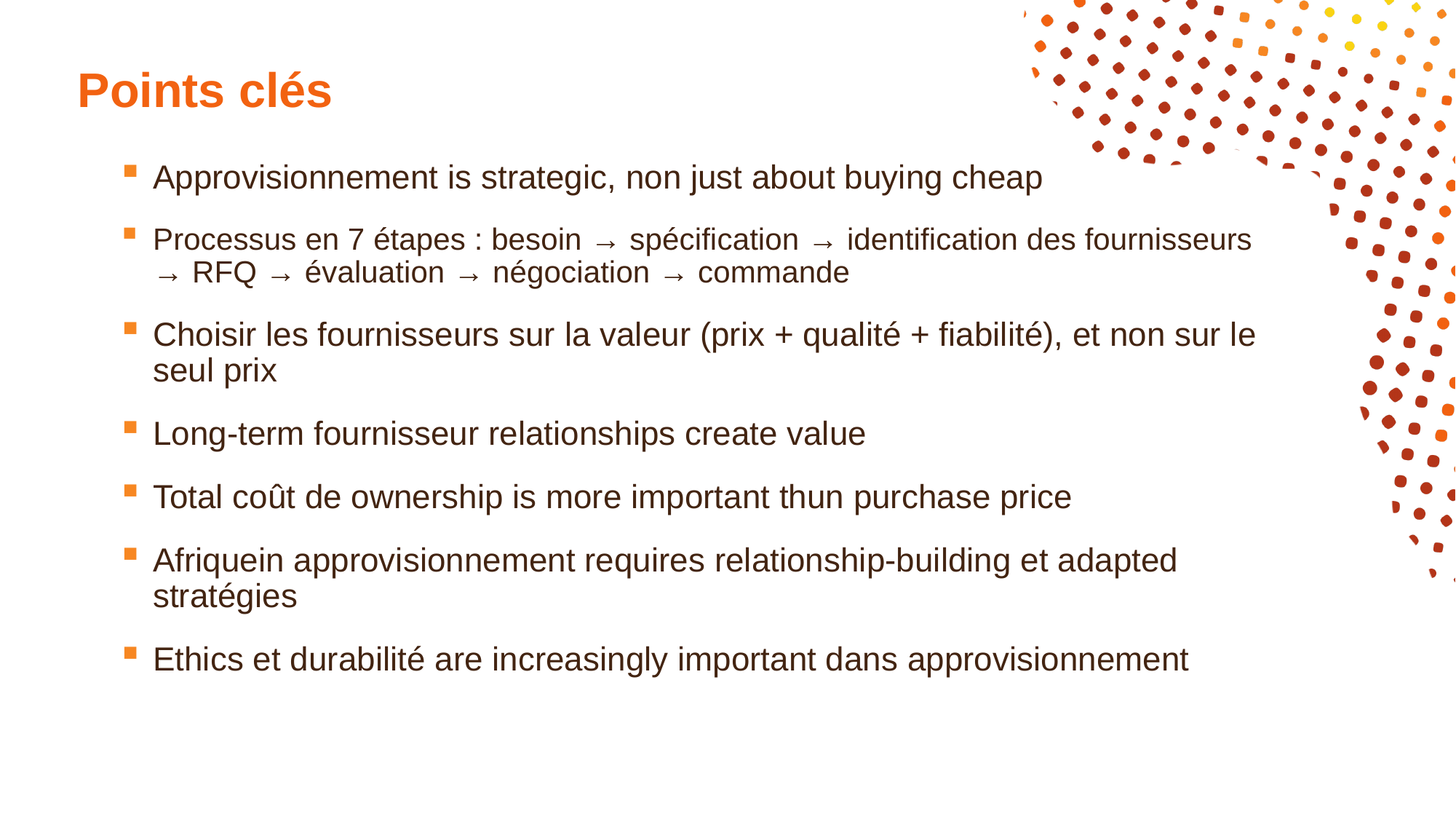

# Points clés
Approvisionnement is strategic, non just about buying cheap
Processus en 7 étapes : besoin → spécification → identification des fournisseurs → RFQ → évaluation → négociation → commande
Choisir les fournisseurs sur la valeur (prix + qualité + fiabilité), et non sur le seul prix
Long-term fournisseur relationships create value
Total coût de ownership is more important thun purchase price
Afriquein approvisionnement requires relationship-building et adapted stratégies
Ethics et durabilité are increasingly important dans approvisionnement